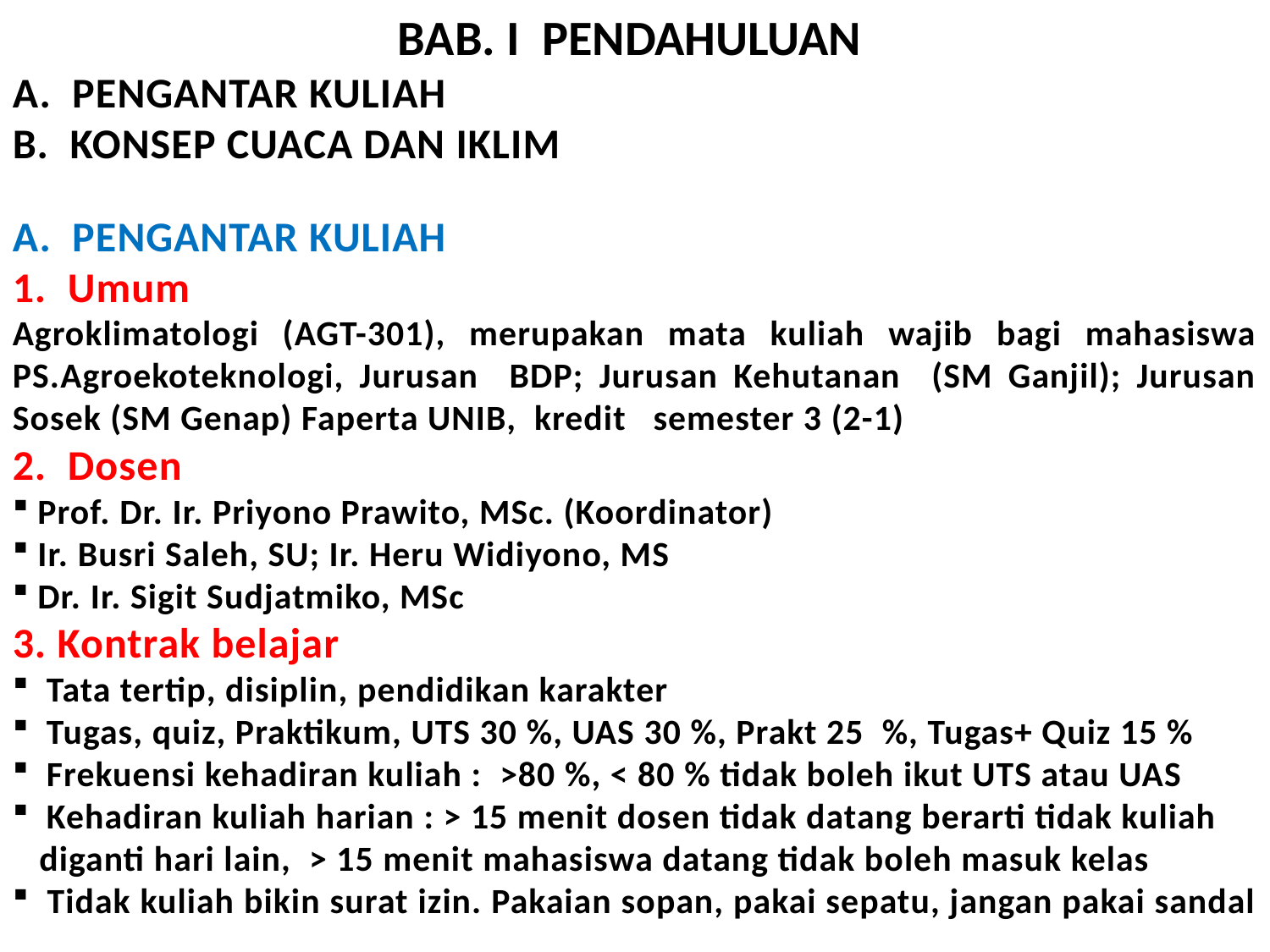

BAB. I  PENDAHULUAN
A.  PENGANTAR KULIAH
B.  KONSEP CUACA DAN IKLIM

A.  PENGANTAR KULIAH
1.  Umum
Agroklimatologi (AGT-301), merupakan mata kuliah wajib bagi mahasiswa PS.Agroekoteknologi, Jurusan  BDP; Jurusan Kehutanan  (SM Ganjil); Jurusan Sosek (SM Genap) Faperta UNIB,  kredit   semester 3 (2-1)
2.  Dosen
 Prof. Dr. Ir. Priyono Prawito, MSc. (Koordinator)
 Ir. Busri Saleh, SU; Ir. Heru Widiyono, MS
 Dr. Ir. Sigit Sudjatmiko, MSc
3. Kontrak belajar
  Tata tertip, disiplin, pendidikan karakter
  Tugas, quiz, Praktikum, UTS 30 %, UAS 30 %, Prakt 25  %, Tugas+ Quiz 15 %
  Frekuensi kehadiran kuliah :  ˃80 %, ˂ 80 % tidak boleh ikut UTS atau UAS
  Kehadiran kuliah harian : ˃ 15 menit dosen tidak datang berarti tidak kuliah
   diganti hari lain,  ˃ 15 menit mahasiswa datang tidak boleh masuk kelas
  Tidak kuliah bikin surat izin. Pakaian sopan, pakai sepatu, jangan pakai sandal